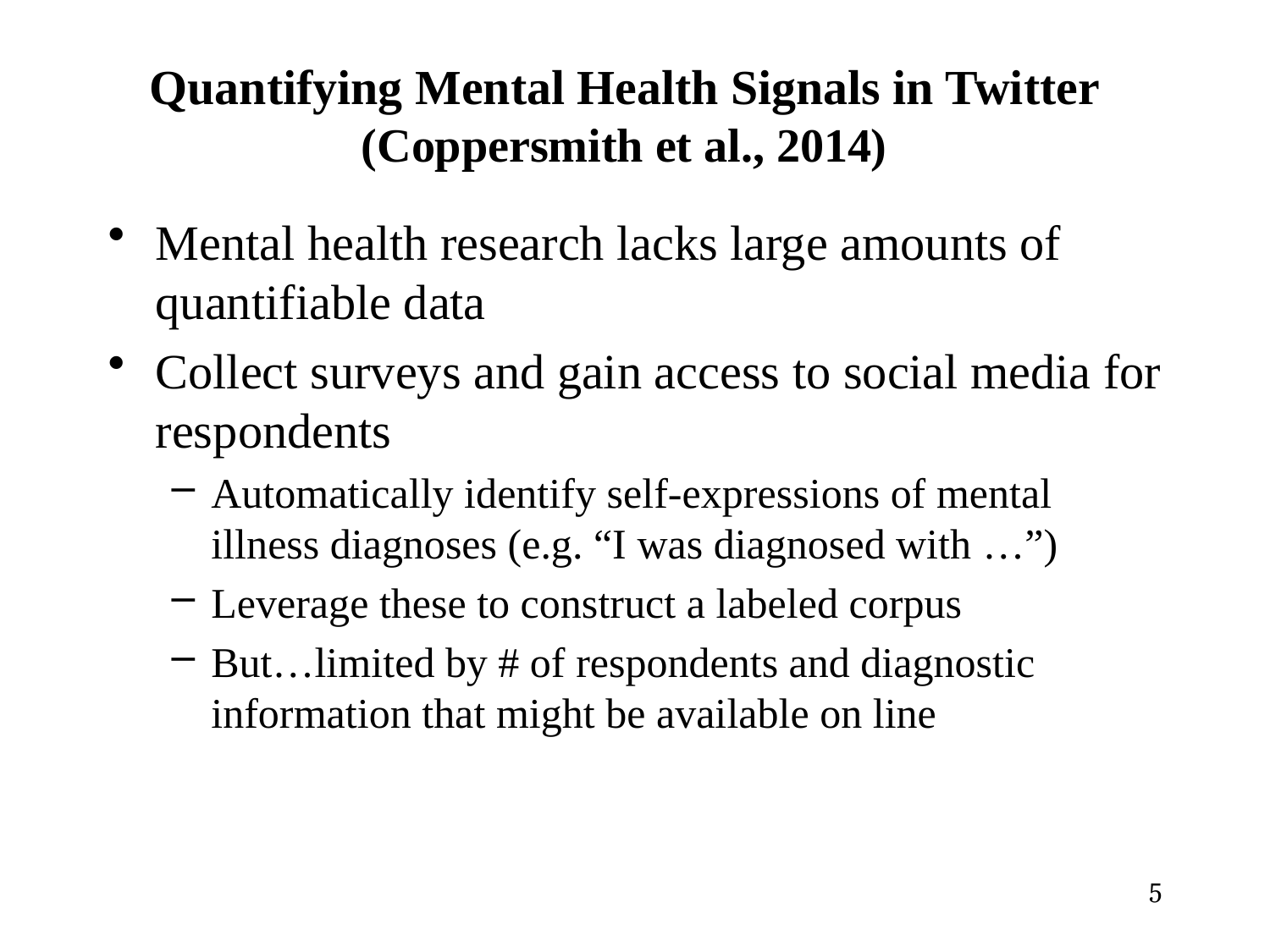

# Quantifying Mental Health Signals in Twitter (Coppersmith et al., 2014)
Mental health research lacks large amounts of quantifiable data
Collect surveys and gain access to social media for respondents
Automatically identify self-expressions of mental illness diagnoses (e.g. “I was diagnosed with …”)
Leverage these to construct a labeled corpus
But…limited by # of respondents and diagnostic information that might be available on line

5